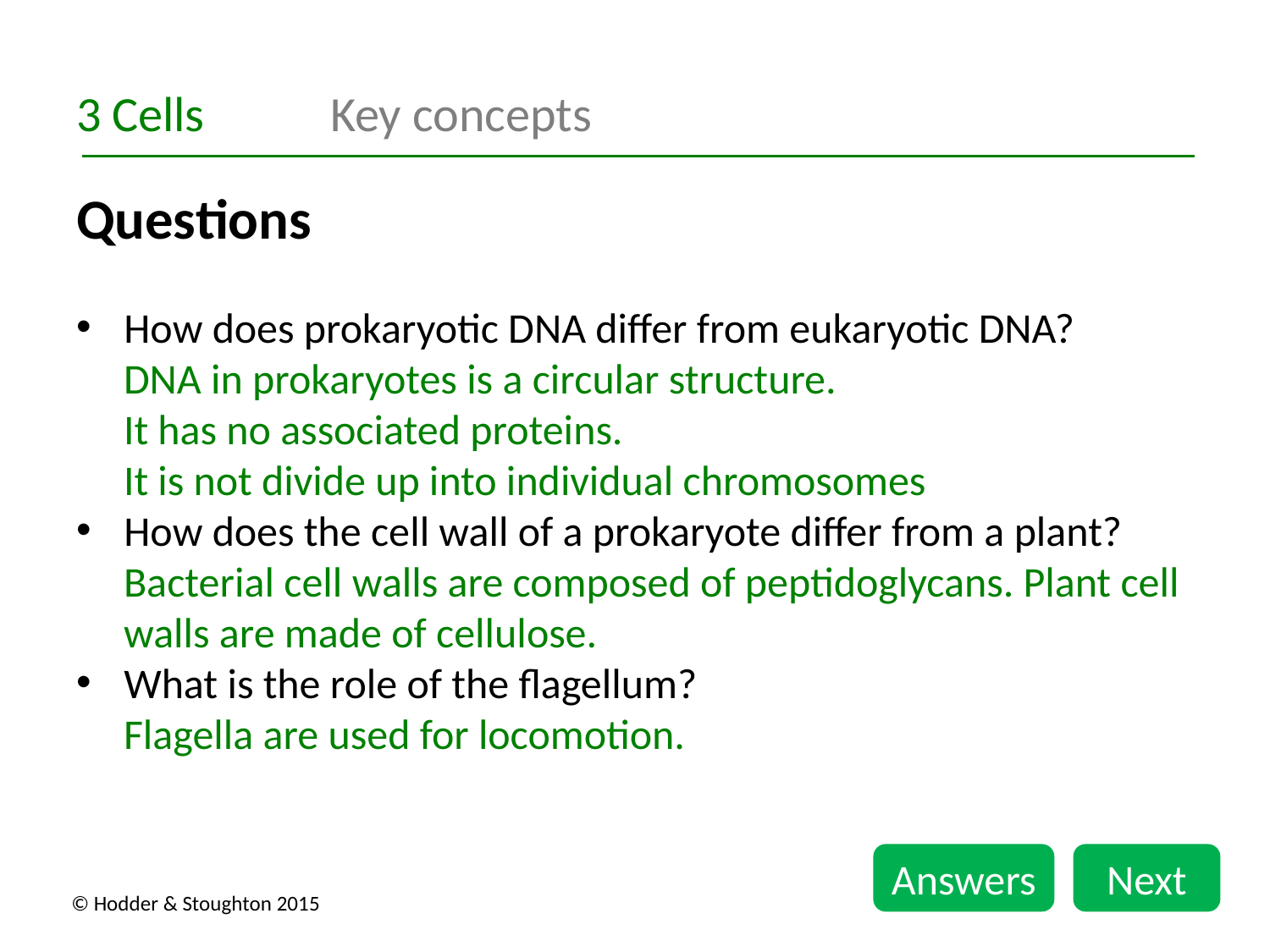

3 Cells	Key concepts
Questions

How does prokaryotic DNA differ from eukaryotic DNA?
DNA in prokaryotes is a circular structure.
It has no associated proteins.
It is not divide up into individual chromosomes
How does the cell wall of a prokaryote differ from a plant?
Bacterial cell walls are composed of peptidoglycans. Plant cell walls are made of cellulose.
What is the role of the flagellum?
Flagella are used for locomotion.
Answers
Next
© Hodder & Stoughton 2015